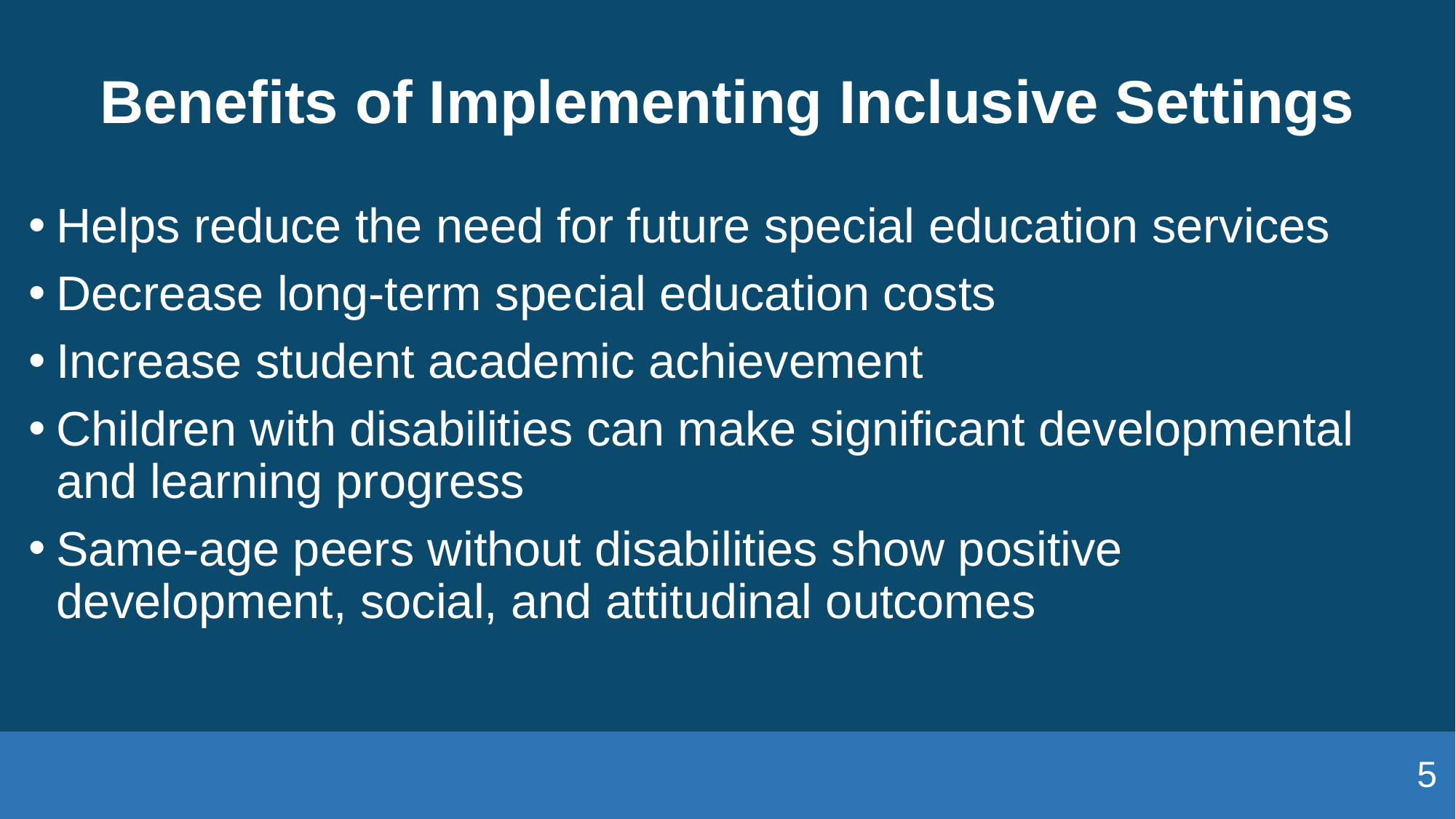

# Benefits of Implementing Inclusive Settings
Helps reduce the need for future special education services
Decrease long-term special education costs
Increase student academic achievement
Children with disabilities can make significant developmental and learning progress
Same-age peers without disabilities show positive development, social, and attitudinal outcomes
5